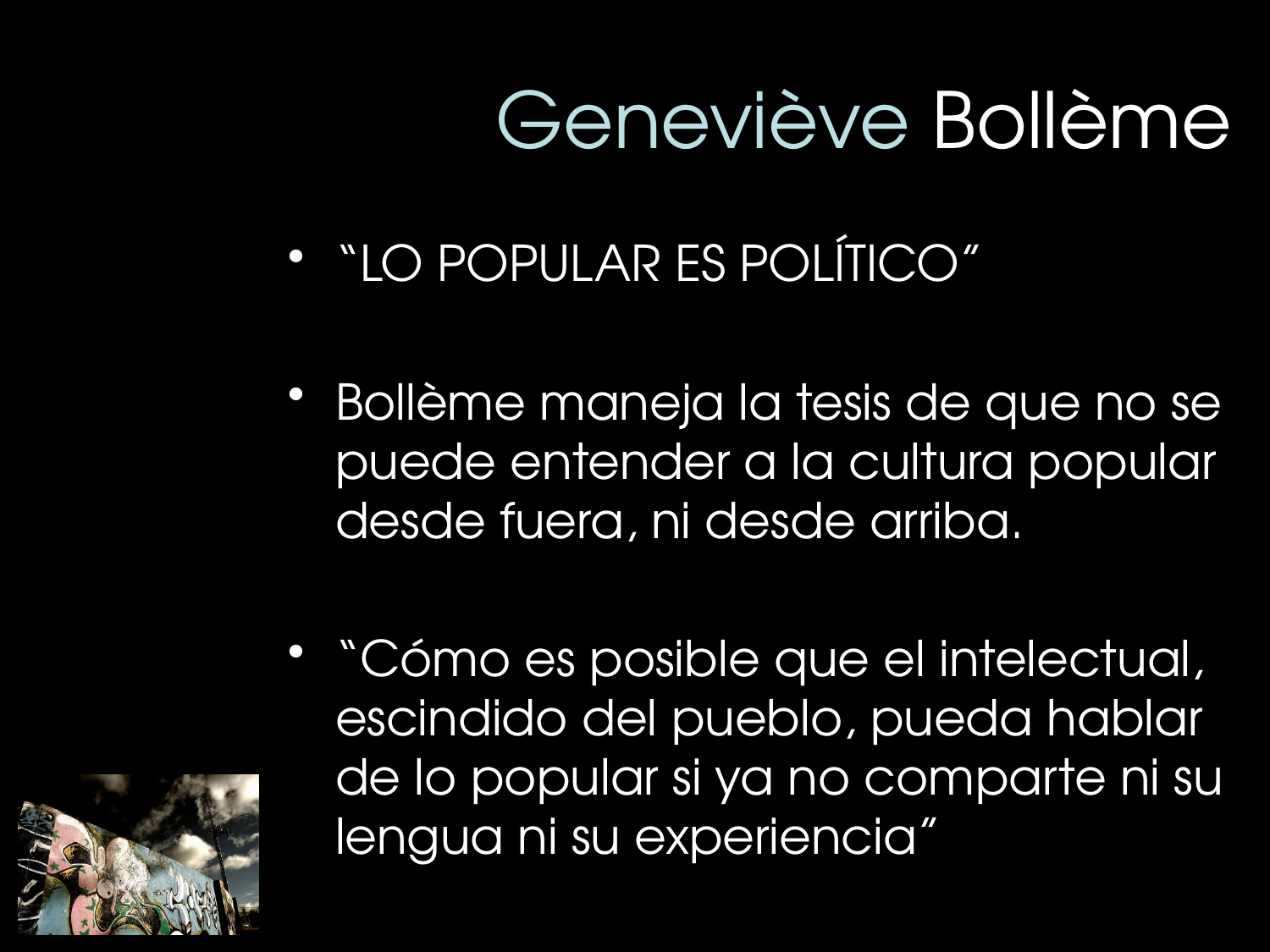

# Geneviève Bollème
“LO POPULAR ES POLÍTICO”

Bollème maneja la tesis de que no se puede entender a la cultura popular desde fuera, ni desde arriba.

“Cómo es posible que el intelectual, escindido del pueblo, pueda hablar de lo popular si ya no comparte ni su lengua ni su experiencia”